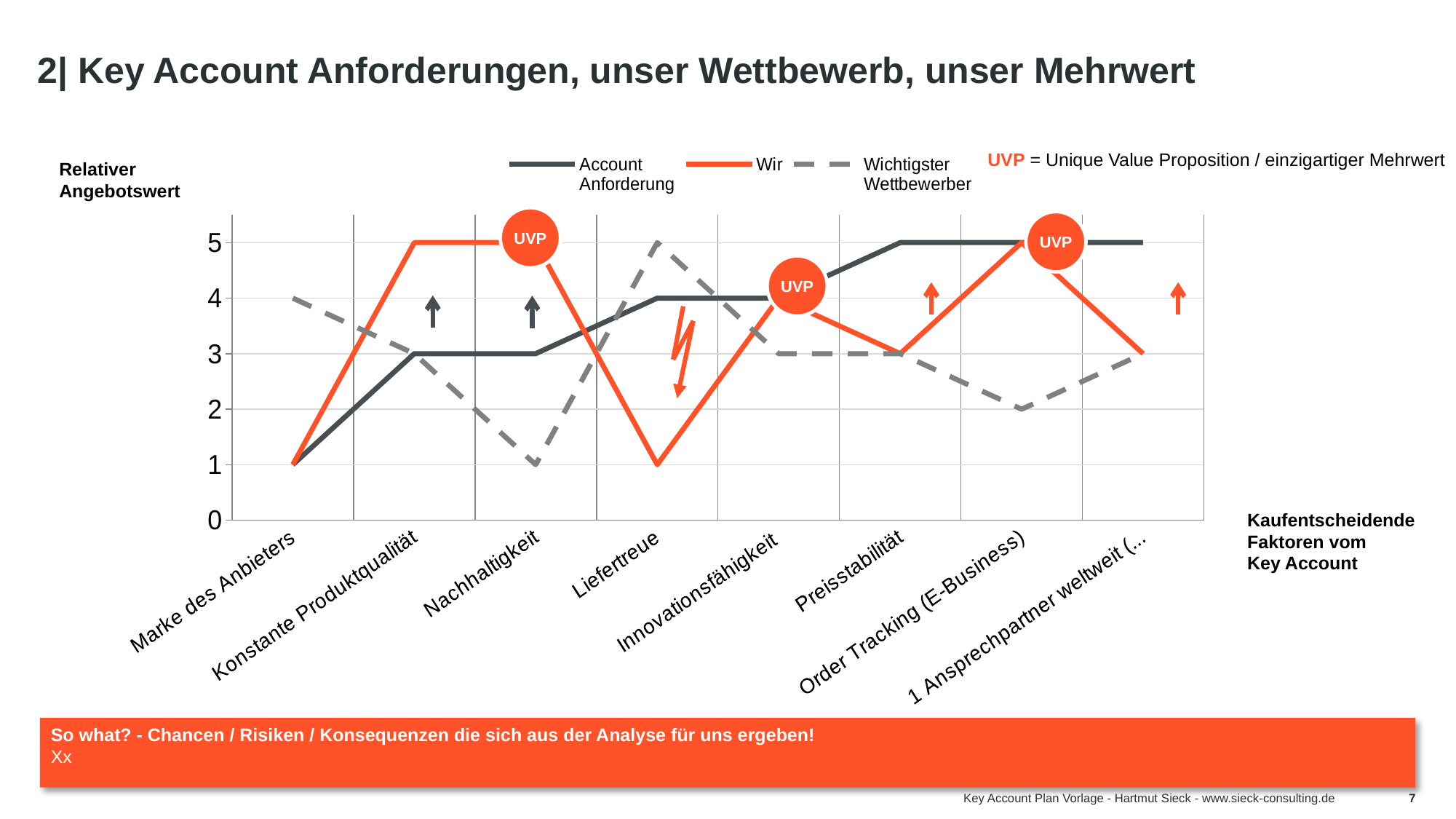

Im Kundengespräch nutzen
Die Folie (ohne Wettbewerb) kannst du auch direkt mit dem Key Account gemeinsam erarbeiten!
# 2| Key Account Anforderungen, unser Wettbewerb, unser Mehrwert

### Chart

| Category | Account
Anforderung | Wir | Wichtigster
Wettbewerber |
|---|---|---|---|
| Marke des Anbieters | 1.0 | 1.0 | 4.0 |
| Konstante Produktqualität | 3.0 | 5.0 | 3.0 |
| Nachhaltigkeit | 3.0 | 5.0 | 1.0 |
| Liefertreue | 4.0 | 1.0 | 5.0 |
| Innovationsfähigkeit  | 4.0 | 4.0 | 3.0 |
| Preisstabilität | 5.0 | 3.0 | 3.0 |
| Order Tracking (E-Business) | 5.0 | 5.0 | 2.0 |
| 1 Ansprechpartner weltweit (KAM) | 5.0 | 3.0 | 3.0 |
UVP = Unique Value Proposition / einzigartiger Mehrwert
Tipp:
Alle 3 Kurven sind aus Sicht des Key Accounts zu erstellen.
Beim Wettbewerb nur 1 Wettbewerber herausgreifen und analysieren (keinen Durchschnitt der Wettbewerber nutzen!).
Die Grafik kannst du über die rechte Maustaste und „Daten bearbeiten“ editieren.
Am Ende die Tabelle noch aufsteigend anhand der Anforderungen des Key Accounts sortieren.
WICHTIG: Die Kurven unterscheiden sich zwischen Zentrale oder Standort des Key Accounts bzw. auch für ein spezifisches Projekt. Bitte die Ebenen nicht vermischen!

Relativer
Angebotswert
UVP
UVP
UVP
Kaufentscheidende
Faktoren vom
Key Account
UVP
Unsere Unique Value
Proposition
(aus Sicht des Key Accounts)
Unsere Leistung anpassen
Wichtigkeit für den
Key Account
beeinflussen
So what? - Chancen / Risiken / Konsequenzen die sich aus der Analyse für uns ergeben!
Xx
Kritischer Punkt, den wir
lösen müssen
Key Account Plan Vorlage - Hartmut Sieck - www.sieck-consulting.de
7